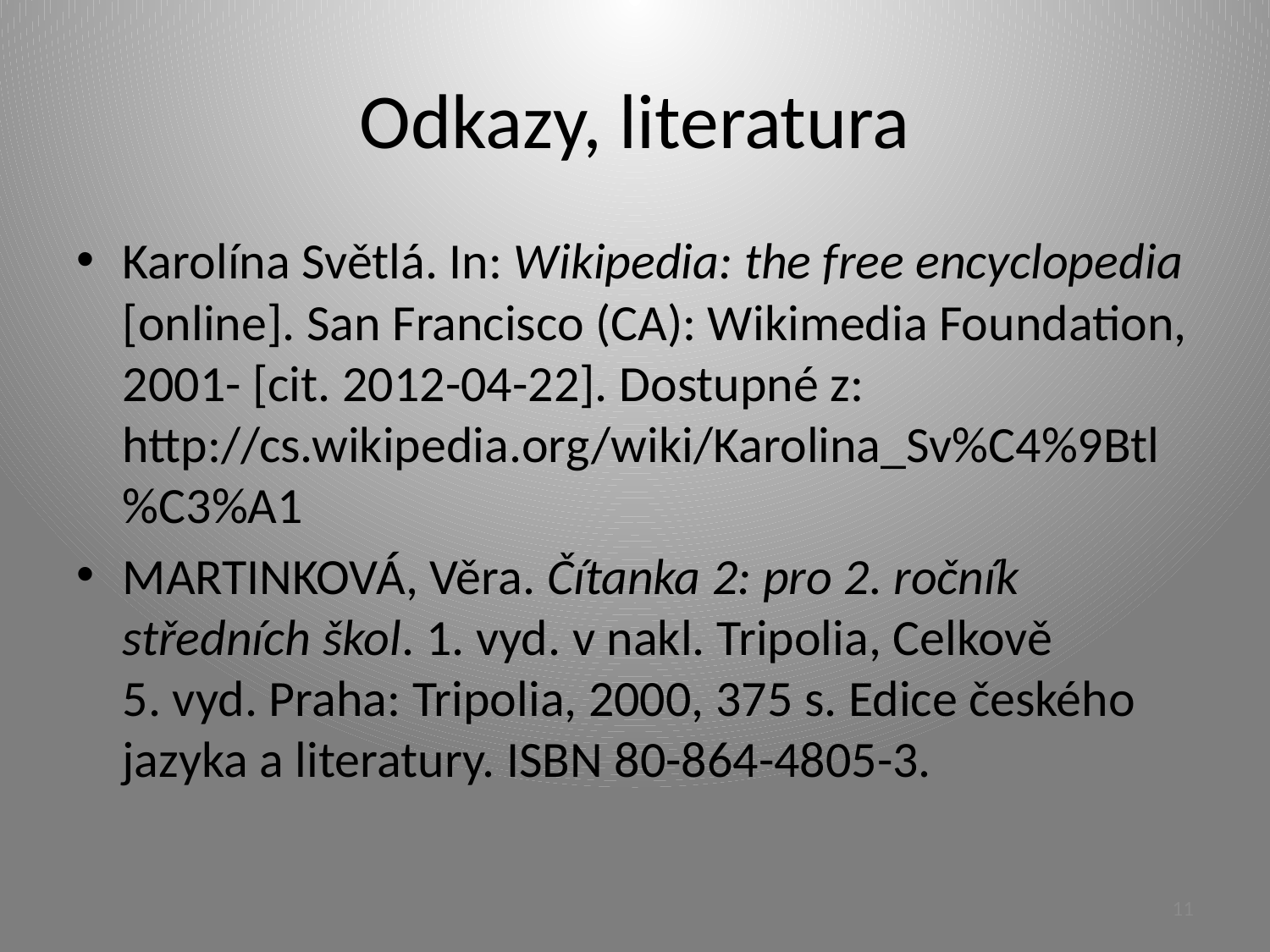

# Odkazy, literatura
Karolína Světlá. In: Wikipedia: the free encyclopedia [online]. San Francisco (CA): Wikimedia Foundation, 2001- [cit. 2012-04-22]. Dostupné z: http://cs.wikipedia.org/wiki/Karolina_Sv%C4%9Btl%C3%A1
MARTINKOVÁ, Věra. Čítanka 2: pro 2. ročník středních škol. 1. vyd. v nakl. Tripolia, Celkově
5. vyd. Praha: Tripolia, 2000, 375 s. Edice českého jazyka a literatury. ISBN 80-864-4805-3.
11